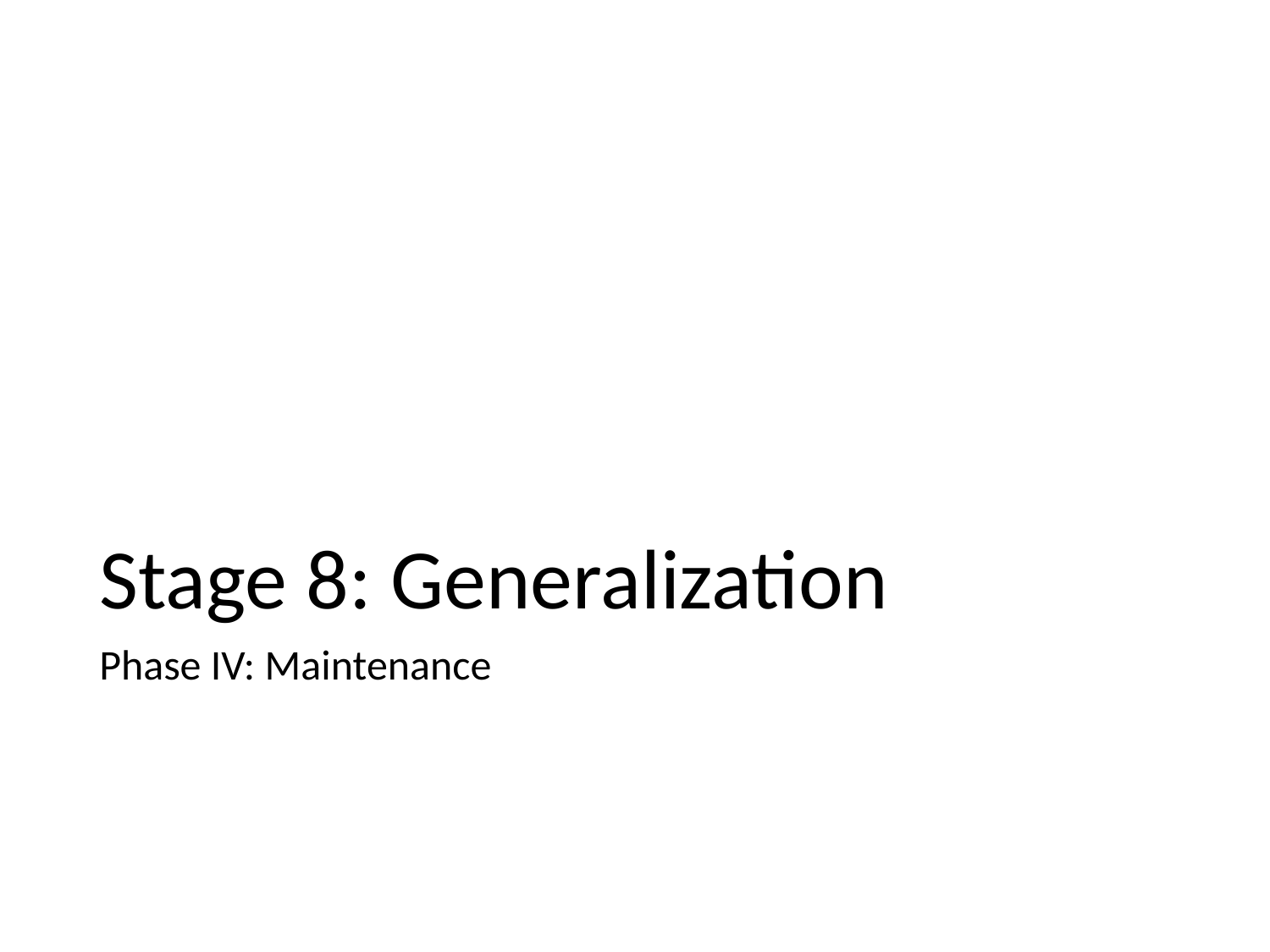

# Stage 8: Generalization
Phase IV: Maintenance